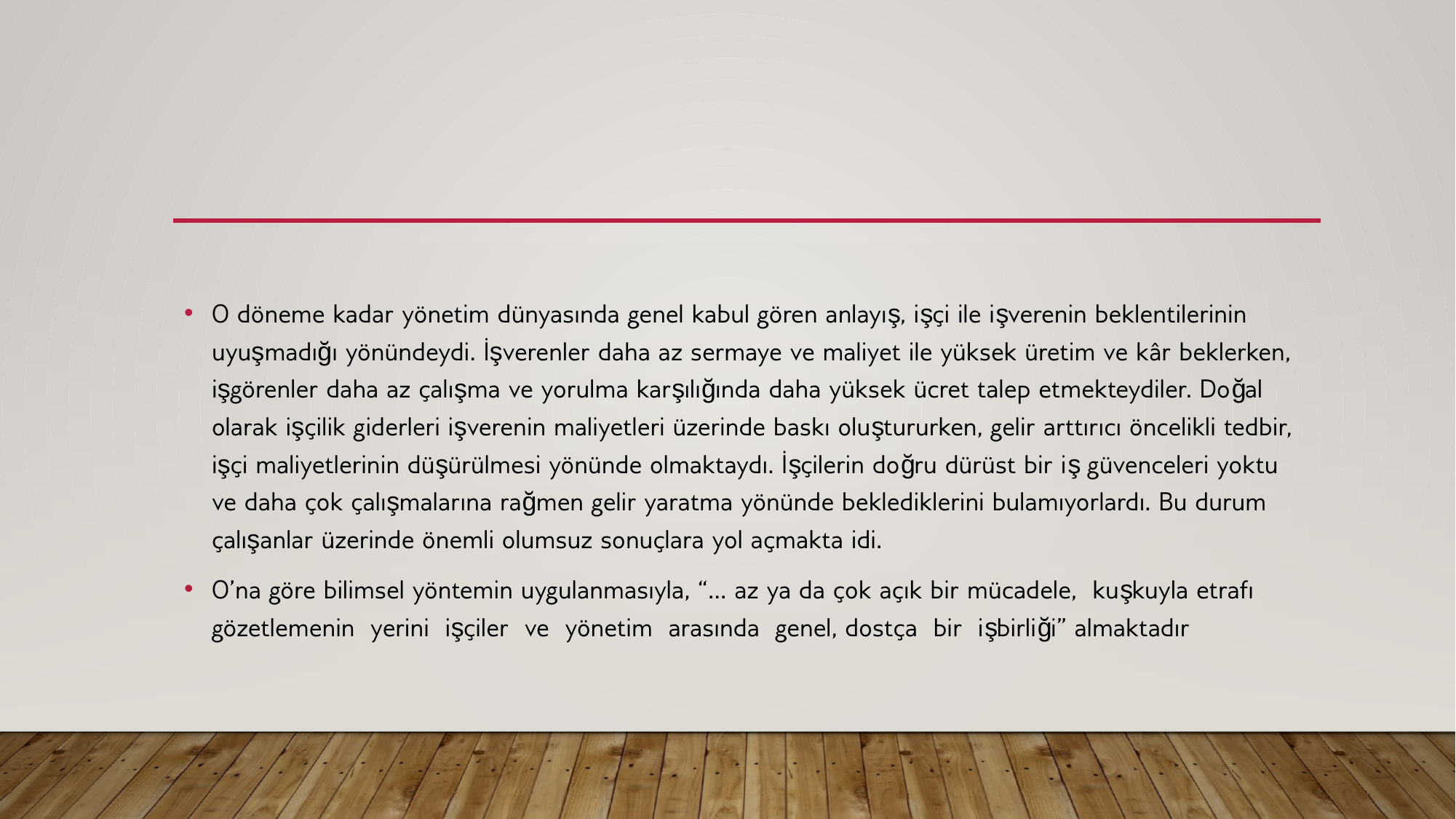

#

O döneme kadar yönetim dünyasında genel kabul gören anlayış, işçi ile işverenin beklentilerinin uyuşmadığı yönündeydi. İşverenler daha az sermaye ve maliyet ile yüksek üretim ve kâr beklerken, işgörenler daha az çalışma ve yorulma karşılığında daha yüksek ücret talep etmekteydiler. Doğal olarak işçilik giderleri işverenin maliyetleri üzerinde baskı oluştururken, gelir arttırıcı öncelikli tedbir, işçi maliyetlerinin düşürülmesi yönünde olmaktaydı. İşçilerin doğru dürüst bir iş güvenceleri yoktu ve daha çok çalışmalarına rağmen gelir yaratma yönünde beklediklerini bulamıyorlardı. Bu durum çalışanlar üzerinde önemli olumsuz sonuçlara yol açmakta idi.
O’na göre bilimsel yöntemin uygulanmasıyla, “... az ya da çok açık bir mücadele,  kuşkuyla etrafı  gözetlemenin  yerini  işçiler  ve  yönetim  arasında  genel, dostça  bir  işbirliği” almaktadır